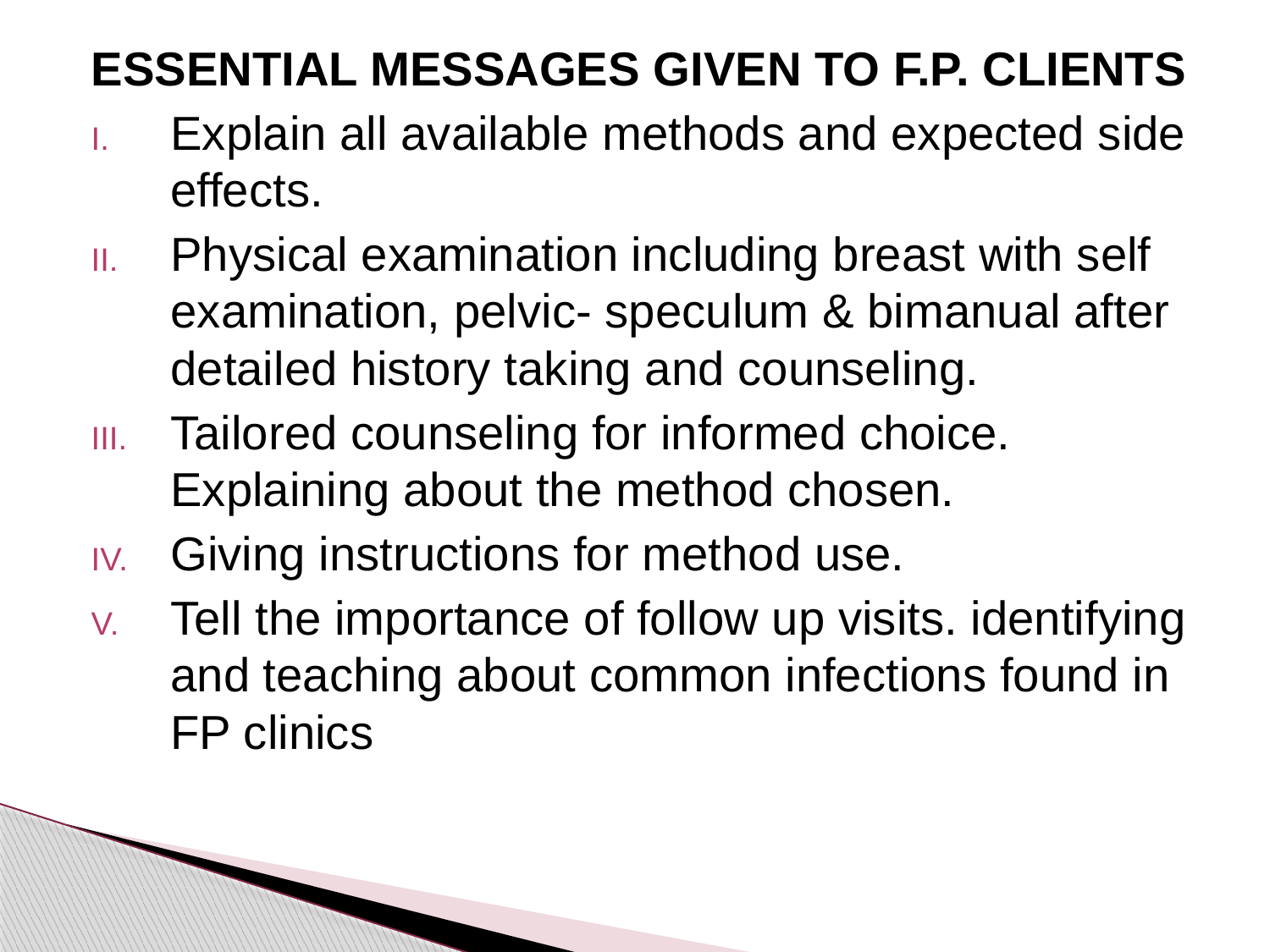

#
ESSENTIAL MESSAGES GIVEN TO F.P. CLIENTS
Explain all available methods and expected side effects.
Physical examination including breast with self examination, pelvic- speculum & bimanual after detailed history taking and counseling.
Tailored counseling for informed choice. Explaining about the method chosen.
Giving instructions for method use.
Tell the importance of follow up visits. identifying and teaching about common infections found in FP clinics